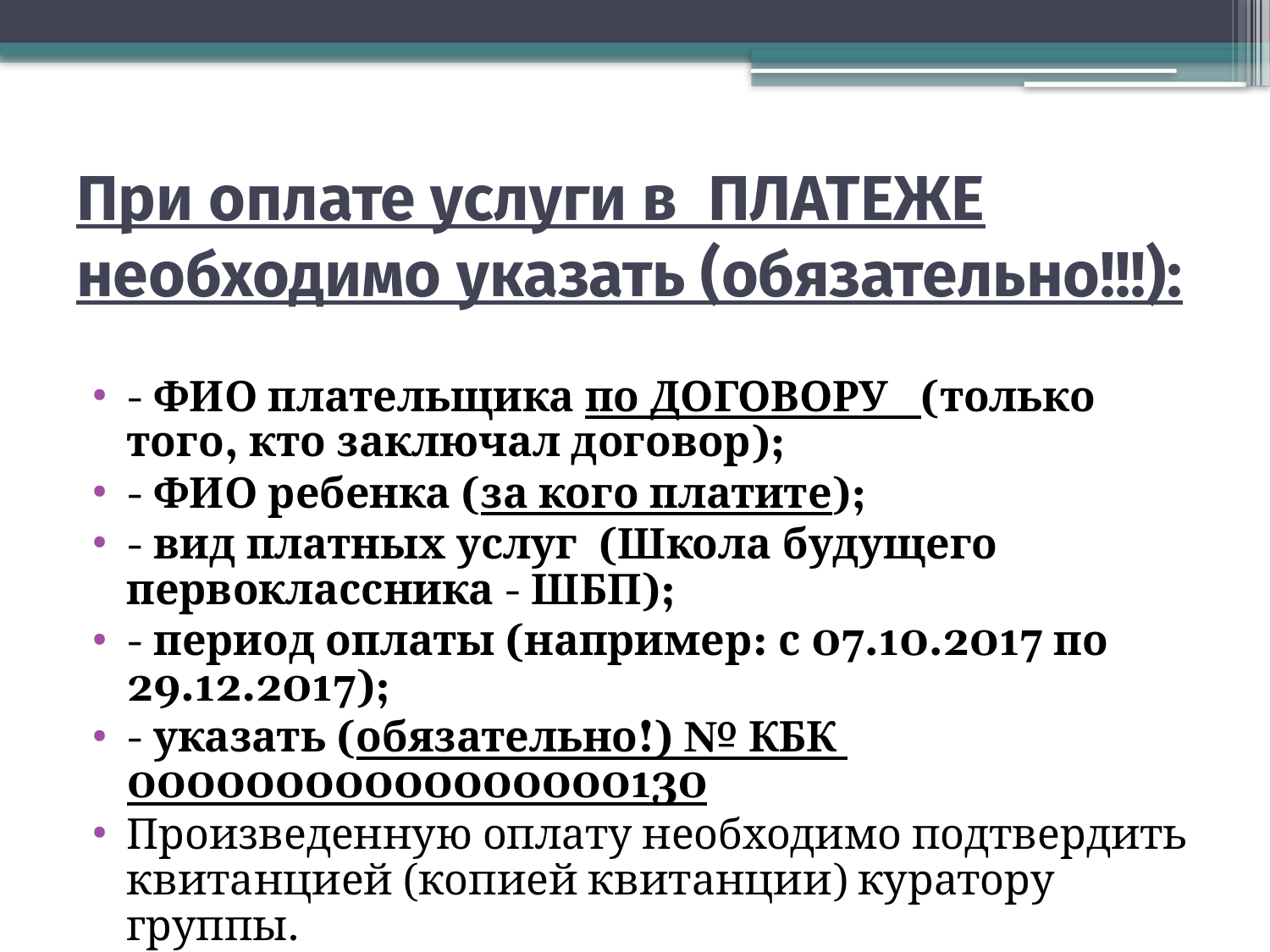

# При оплате услуги в  ПЛАТЕЖЕ необходимо указать (обязательно!!!):

- ФИО плательщика по ДОГОВОРУ   (только того, кто заключал договор);
- ФИО ребенка (за кого платите);
- вид платных услуг  (Школа будущего первоклассника - ШБП);
- период оплаты (например: с 07.10.2017 по 29.12.2017);
- указать (обязательно!) № КБК  00000000000000000130
Произведенную оплату необходимо подтвердить квитанцией (копией квитанции) куратору группы.